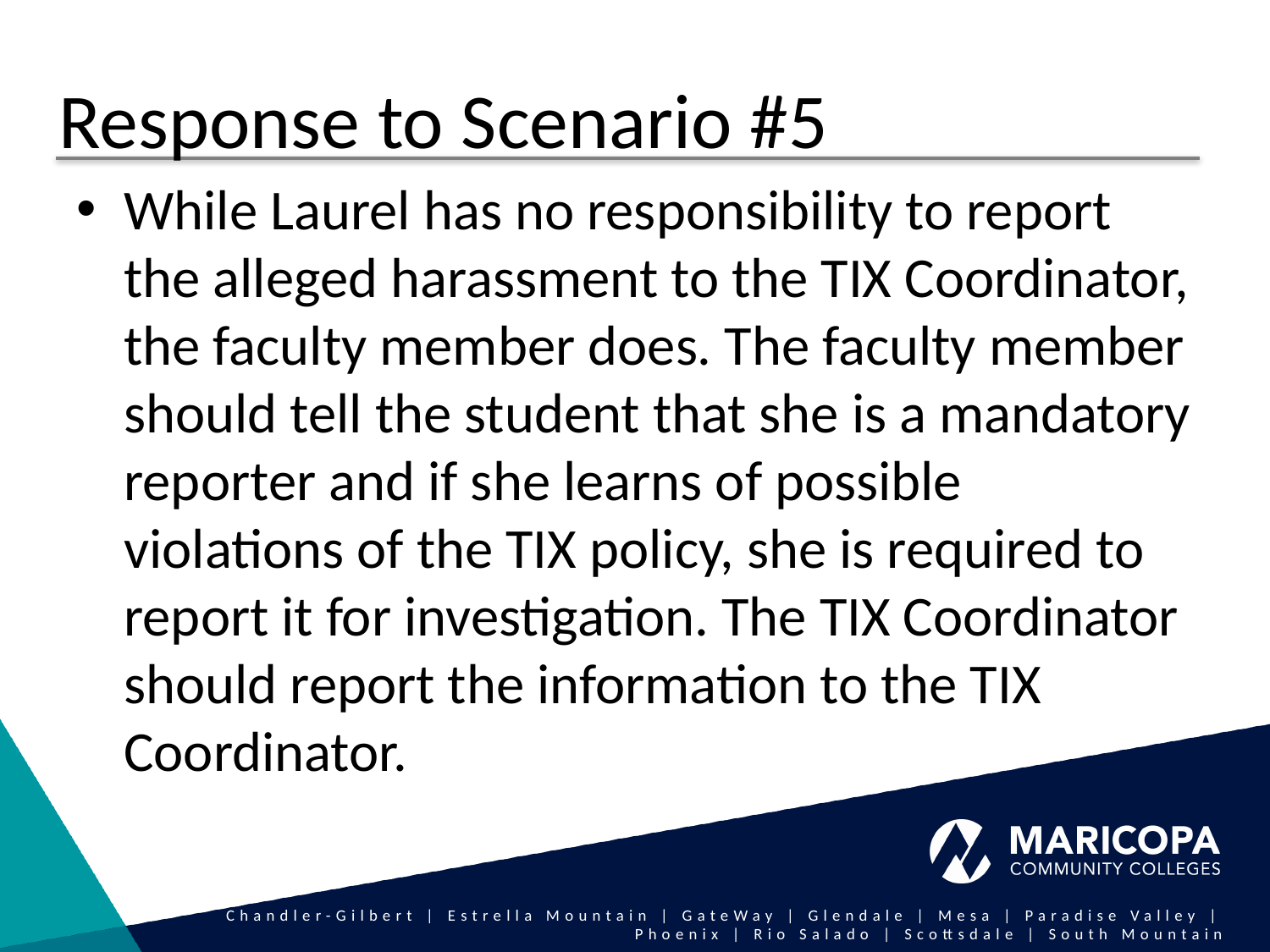

# Response to Scenario #5
While Laurel has no responsibility to report the alleged harassment to the TIX Coordinator, the faculty member does. The faculty member should tell the student that she is a mandatory reporter and if she learns of possible violations of the TIX policy, she is required to report it for investigation. The TIX Coordinator should report the information to the TIX Coordinator.